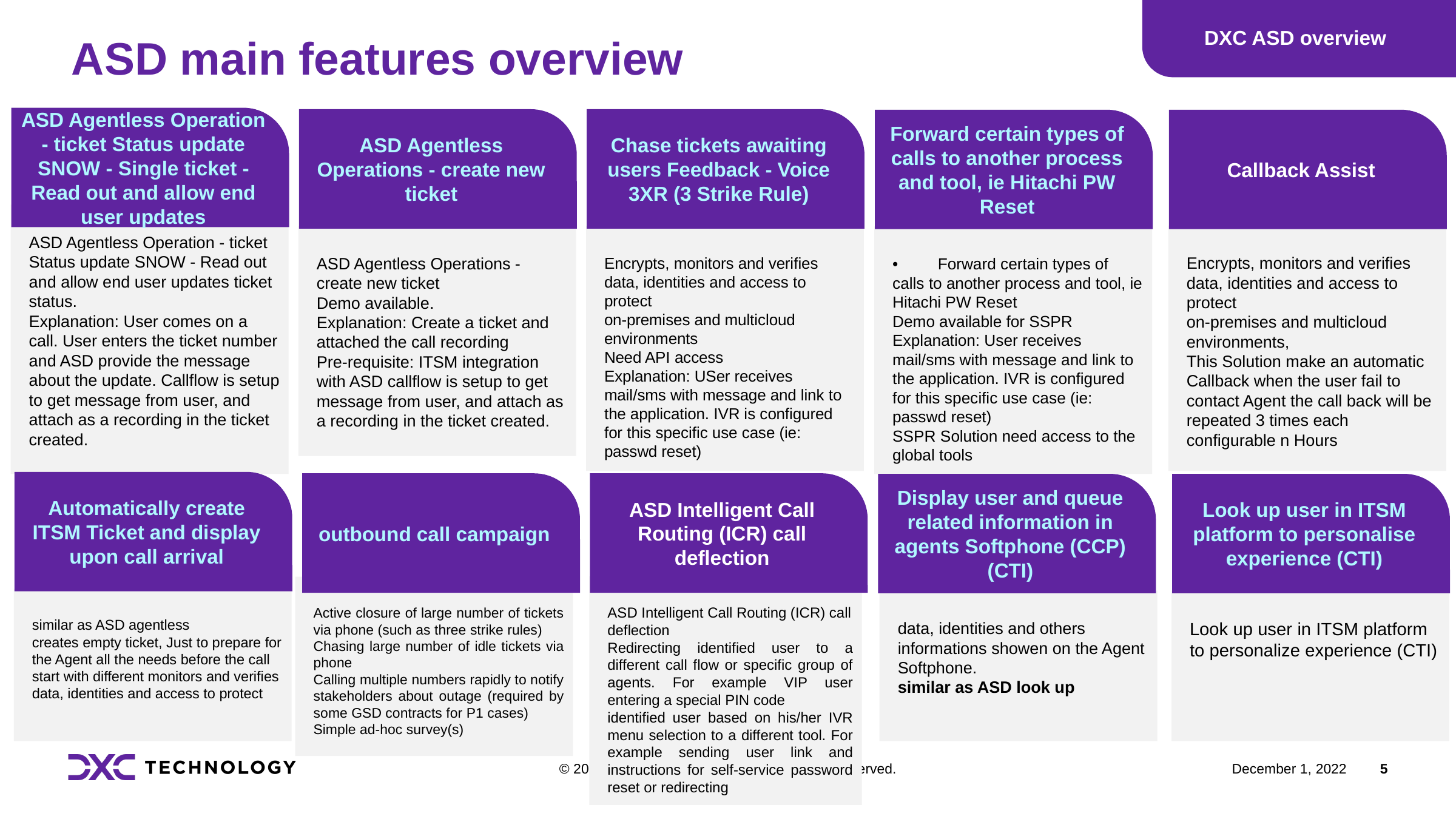

DXC ASD overview
# ASD main features overview
ASD Agentless Operation - ticket Status update SNOW - Single ticket - Read out and allow end user updates
Chase tickets awaiting users Feedback - Voice 3XR (3 Strike Rule)
ASD Agentless Operations - create new ticket
Forward certain types of calls to another process and tool, ie Hitachi PW Reset
Callback Assist
ASD Agentless Operation - ticket Status update SNOW - Read out and allow end user updates ticket status.
Explanation: User comes on a call. User enters the ticket number and ASD provide the message about the update. Callflow is setup to get message from user, and attach as a recording in the ticket created.
Encrypts, monitors and verifies data, identities and access to protect
on-premises and multicloud environments,
This Solution make an automatic Callback when the user fail to contact Agent the call back will be repeated 3 times each configurable n Hours

Encrypts, monitors and verifies data, identities and access to protect
on-premises and multicloud environments
Need API access
Explanation: USer receives mail/sms with message and link to the application. IVR is configured for this specific use case (ie: passwd reset)
ASD Agentless Operations - create new ticket
Demo available.
Explanation: Create a ticket and attached the call recording
Pre-requisite: ITSM integration with ASD callflow is setup to get message from user, and attach as a recording in the ticket created.
•         Forward certain types of calls to another process and tool, ie Hitachi PW Reset
Demo available for SSPR
Explanation: User receives mail/sms with message and link to the application. IVR is configured for this specific use case (ie: passwd reset)
SSPR Solution need access to the global tools
Automatically create ITSM Ticket and display upon call arrival
ASD Intelligent Call Routing (ICR) call deflection
outbound call campaign
Display user and queue related information in agents Softphone (CCP) (CTI)
Look up user in ITSM platform to personalise experience (CTI)
ASD Intelligent Call Routing (ICR) call deflection
Redirecting identified user to a different call flow or specific group of agents. For example VIP user entering a special PIN code
identified user based on his/her IVR menu selection to a different tool. For example sending user link and instructions for self-service password reset or redirecting
Active closure of large number of tickets via phone (such as three strike rules)
Chasing large number of idle tickets via phone
Calling multiple numbers rapidly to notify stakeholders about outage (required by some GSD contracts for P1 cases)
Simple ad-hoc survey(s)
similar as ASD agentless
creates empty ticket, Just to prepare for the Agent all the needs before the call start with different monitors and verifies data, identities and access to protect
data, identities and others informations showen on the Agent Softphone.
similar as ASD look up

Look up user in ITSM platform to personalize experience (CTI)